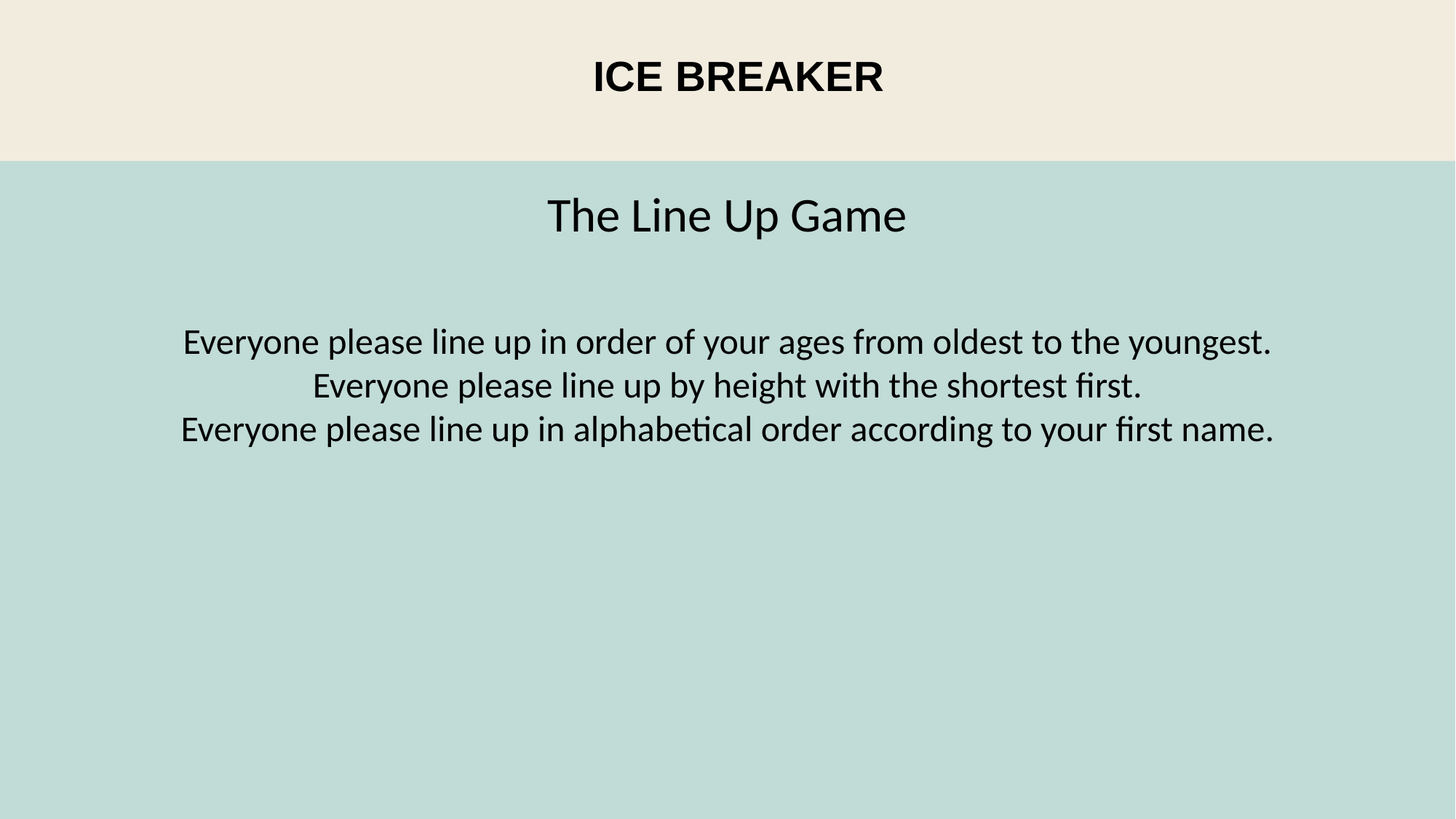

Ice Breaker

The Line Up Game

Everyone please line up in order of your ages from oldest to the youngest.
Everyone please line up by height with the shortest first.
Everyone please line up in alphabetical order according to your first name.